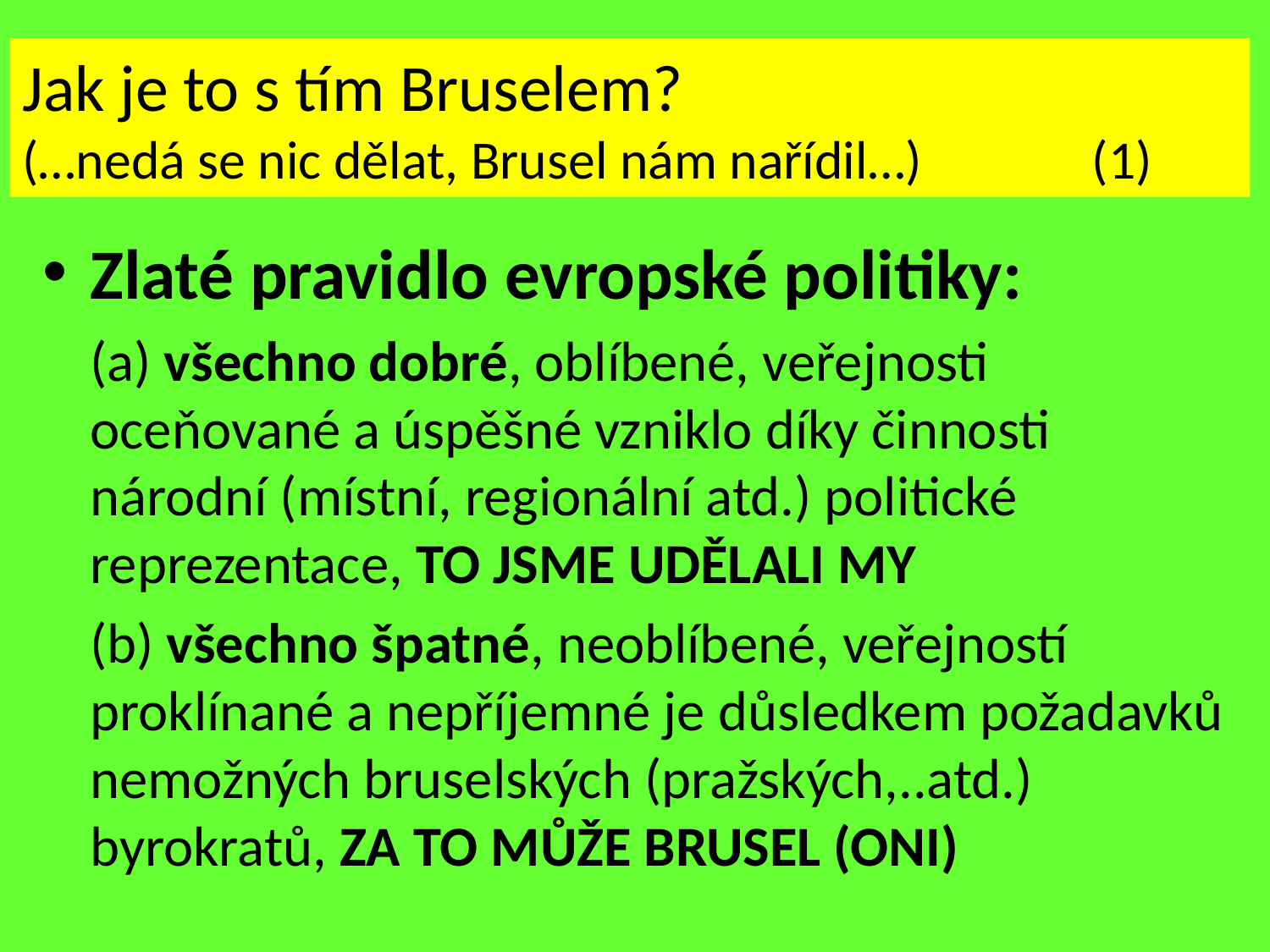

# Jak je to s tím Bruselem? (…nedá se nic dělat, Brusel nám nařídil…)	        (1)
Zlaté pravidlo evropské politiky:
	(a) všechno dobré, oblíbené, veřejnosti oceňované a úspěšné vzniklo díky činnosti národní (místní, regionální atd.) politické reprezentace, TO JSME UDĚLALI MY
	(b) všechno špatné, neoblíbené, veřejností proklínané a nepříjemné je důsledkem požadavků nemožných bruselských (pražských,..atd.) byrokratů, ZA TO MŮŽE BRUSEL (ONI)